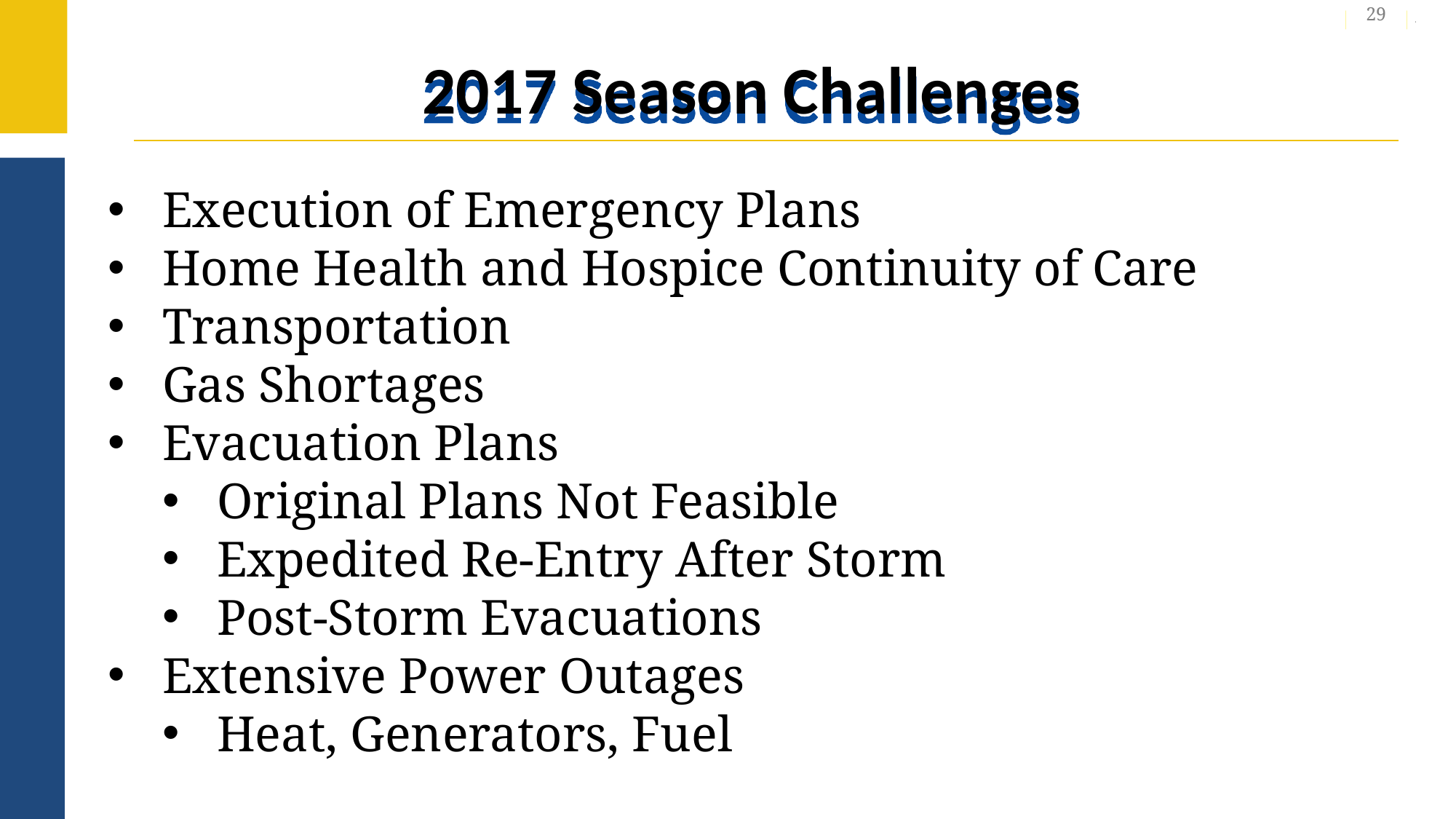

29
# 2017 Season Challenges
Execution of Emergency Plans
Home Health and Hospice Continuity of Care
Transportation
Gas Shortages
Evacuation Plans
Original Plans Not Feasible
Expedited Re-Entry After Storm
Post-Storm Evacuations
Extensive Power Outages
Heat, Generators, Fuel